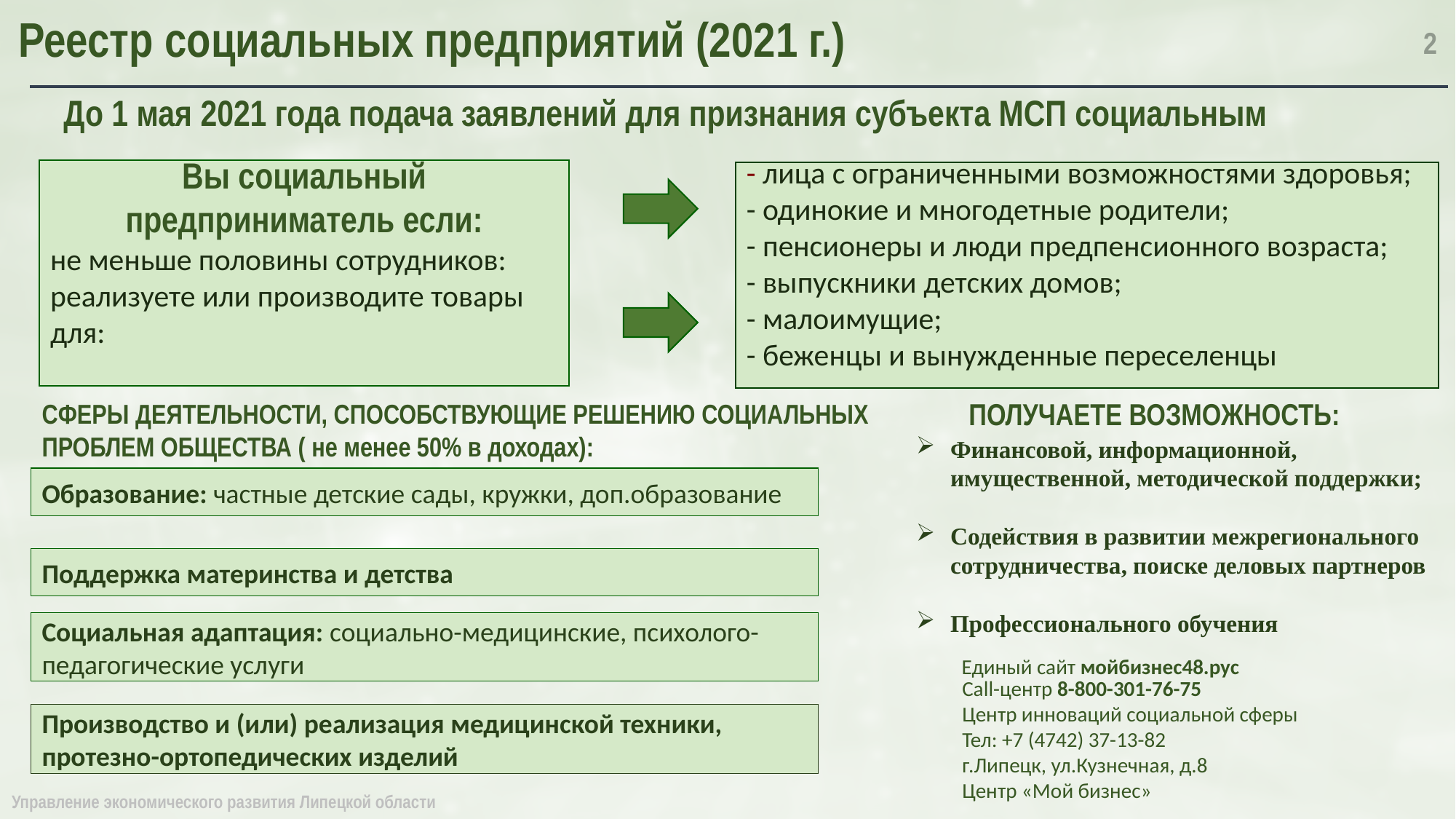

Реестр социальных предприятий (2021 г.)
2
До 1 мая 2021 года подача заявлений для признания субъекта МСП социальным

Вы социальный предприниматель если:
не меньше половины сотрудников:
реализуете или производите товары для:

- лица с ограниченными возможностями здоровья;
- одинокие и многодетные родители;
- пенсионеры и люди предпенсионного возраста;
- выпускники детских домов;
- малоимущие;
- беженцы и вынужденные переселенцы

ПОЛУЧАЕТЕ ВОЗМОЖНОСТЬ:
СФЕРЫ ДЕЯТЕЛЬНОСТИ, СПОСОБСТВУЮЩИЕ РЕШЕНИЮ СОЦИАЛЬНЫХ ПРОБЛЕМ ОБЩЕСТВА ( не менее 50% в доходах):
Финансовой, информационной, имущественной, методической поддержки;

Содействия в развитии межрегионального сотрудничества, поиске деловых партнеров

Профессионального обучения

### Chart

| Category |
|---|
Образование: частные детские сады, кружки, доп.образование
Поддержка материнства и детства
Социальная адаптация: социально-медицинские, психолого-педагогические услуги
Единый сайт мойбизнес48.рус
Call-центр 8-800-301-76-75
Центр инноваций социальной сферы
Тел: +7 (4742) 37-13-82
г.Липецк, ул.Кузнечная, д.8
Центр «Мой бизнес»
Производство и (или) реализация медицинской техники, протезно-ортопедических изделий